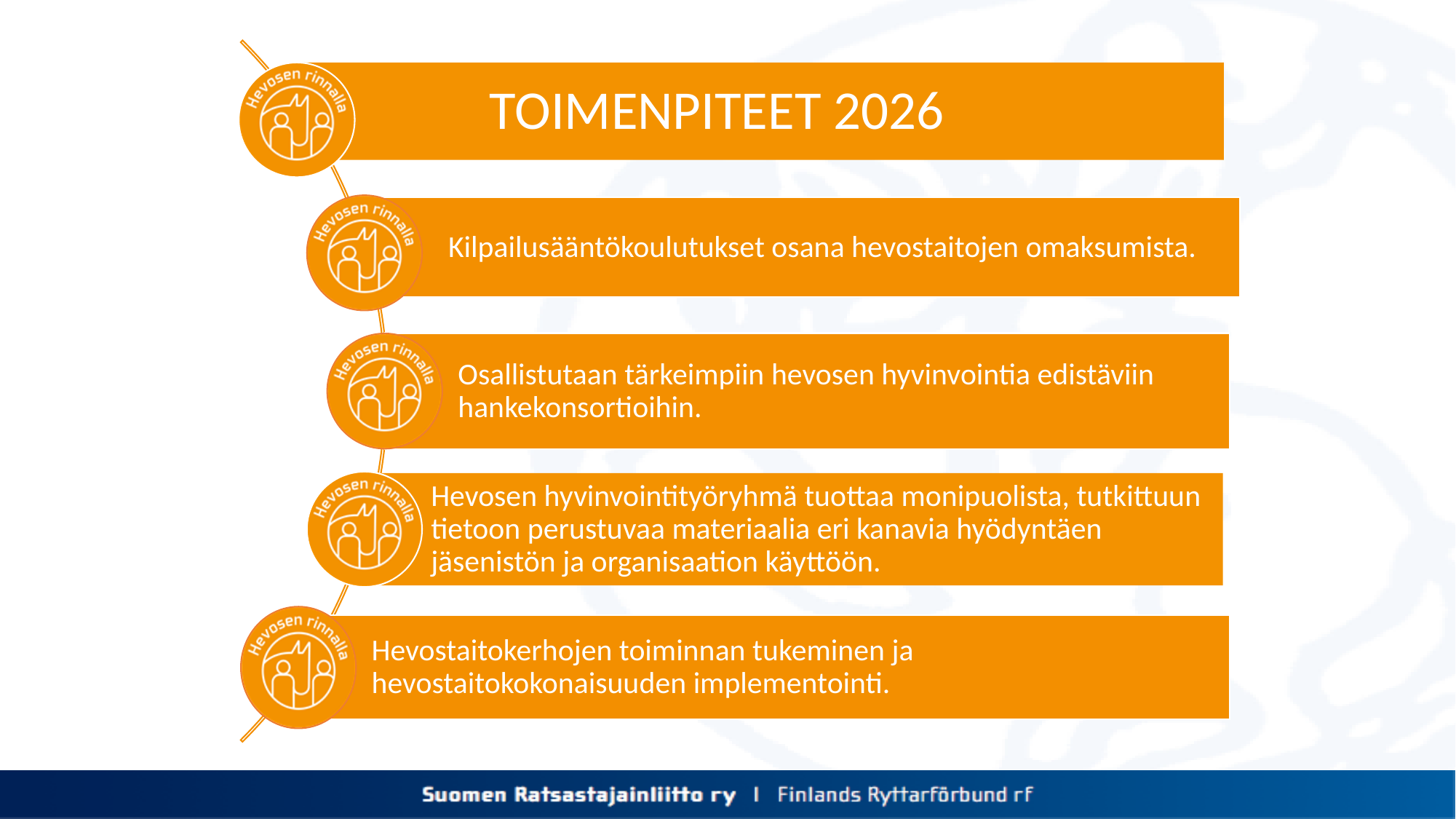

TOIMENPITEET 2026
Kilpailusääntökoulutukset osana hevostaitojen omaksumista.
Osallistutaan tärkeimpiin hevosen hyvinvointia edistäviin hankekonsortioihin.
Hevosen hyvinvointityöryhmä tuottaa monipuolista, tutkittuun tietoon perustuvaa materiaalia eri kanavia hyödyntäen jäsenistön ja organisaation käyttöön.
Hevostaitokerhojen toiminnan tukeminen ja hevostaitokokonaisuuden implementointi.